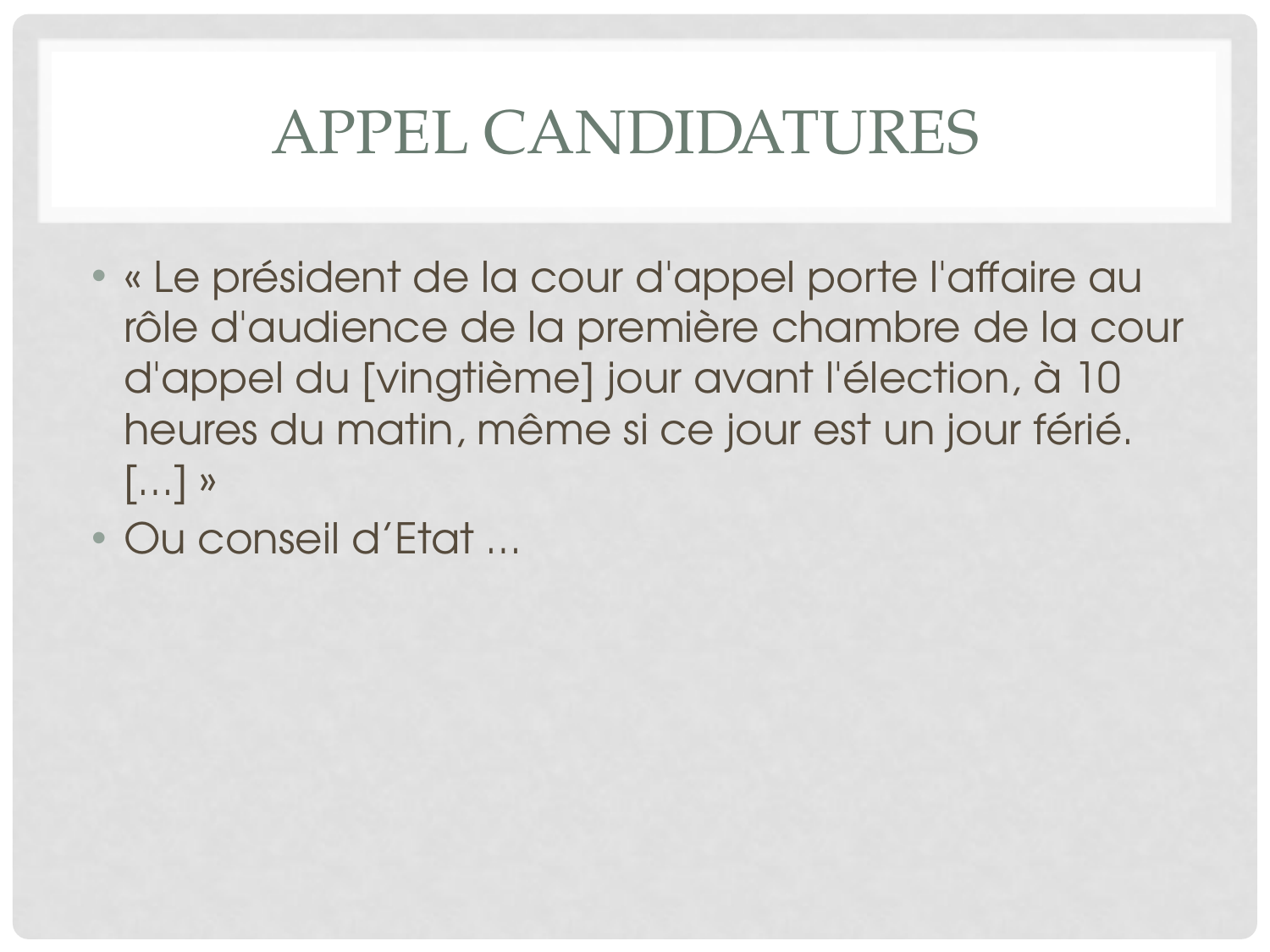

# Appel candidatures
« Le président de la cour d'appel porte l'affaire au rôle d'audience de la première chambre de la cour d'appel du [vingtième] jour avant l'élection, à 10 heures du matin, même si ce jour est un jour férié. […] »
Ou conseil d’Etat …